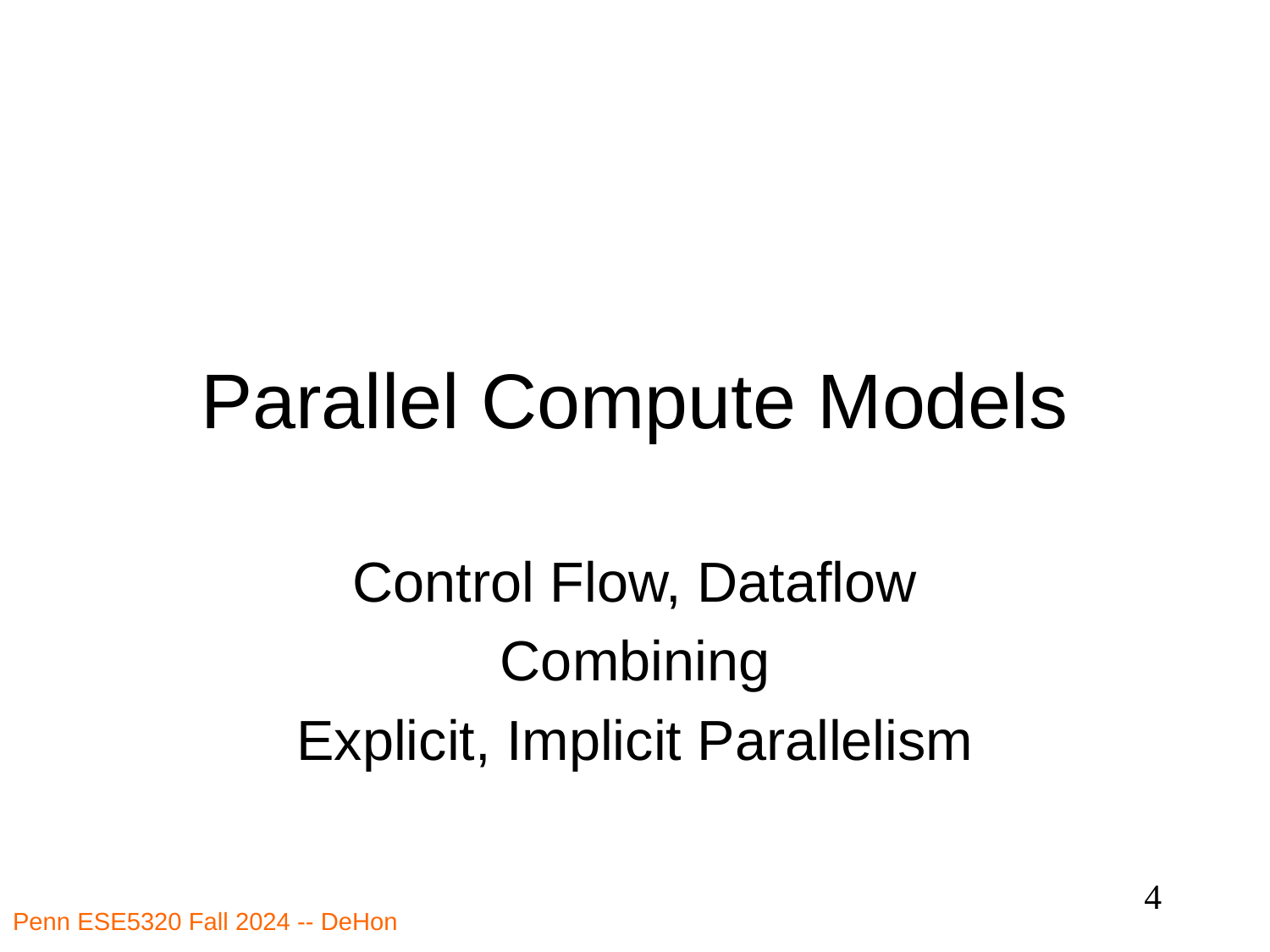

# Parallel Compute Models
Control Flow, Dataflow
Combining
Explicit, Implicit Parallelism

4
Penn ESE5320 Fall 2024 -- DeHon